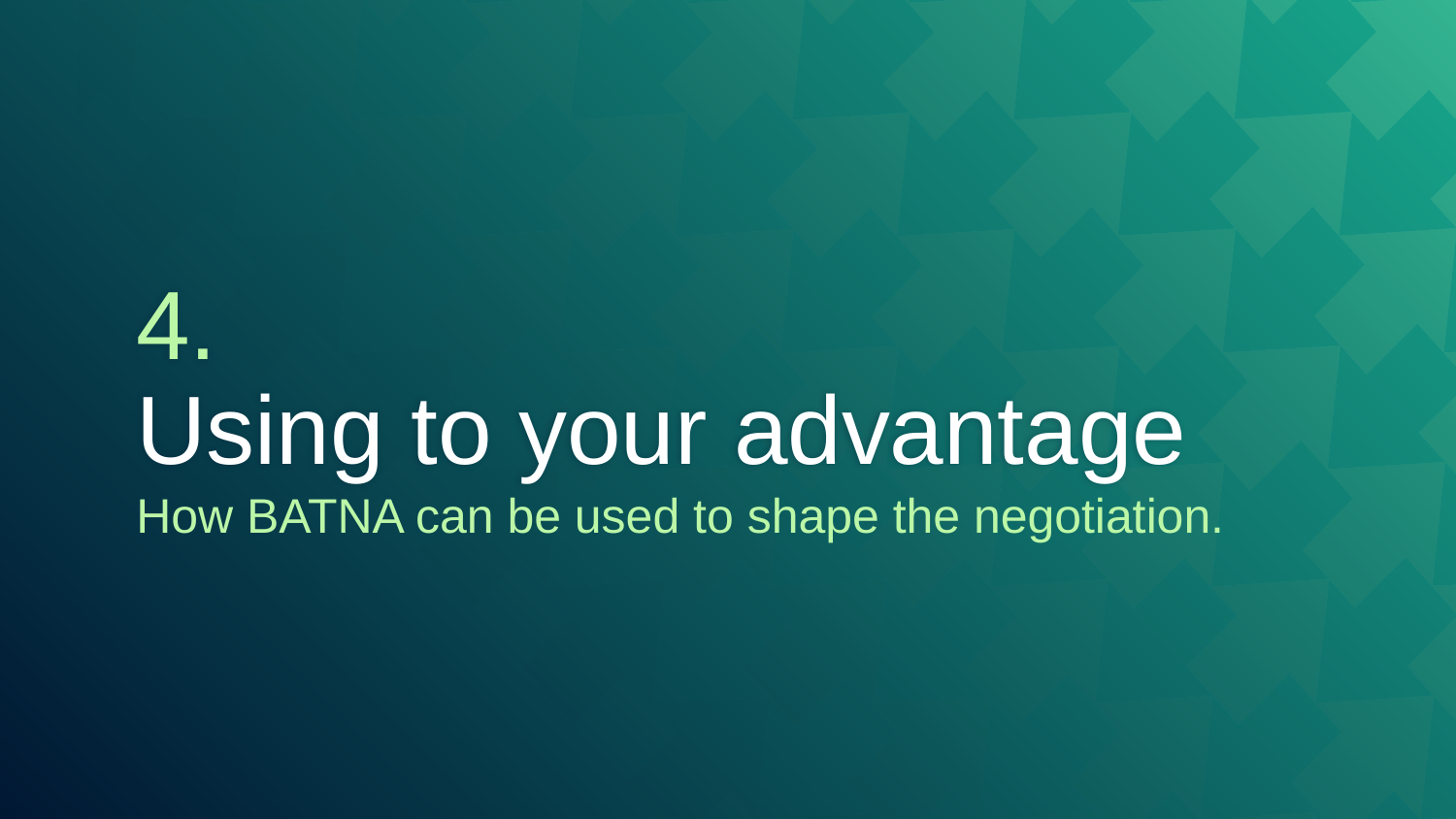

# 4.
Using to your advantage
How BATNA can be used to shape the negotiation.